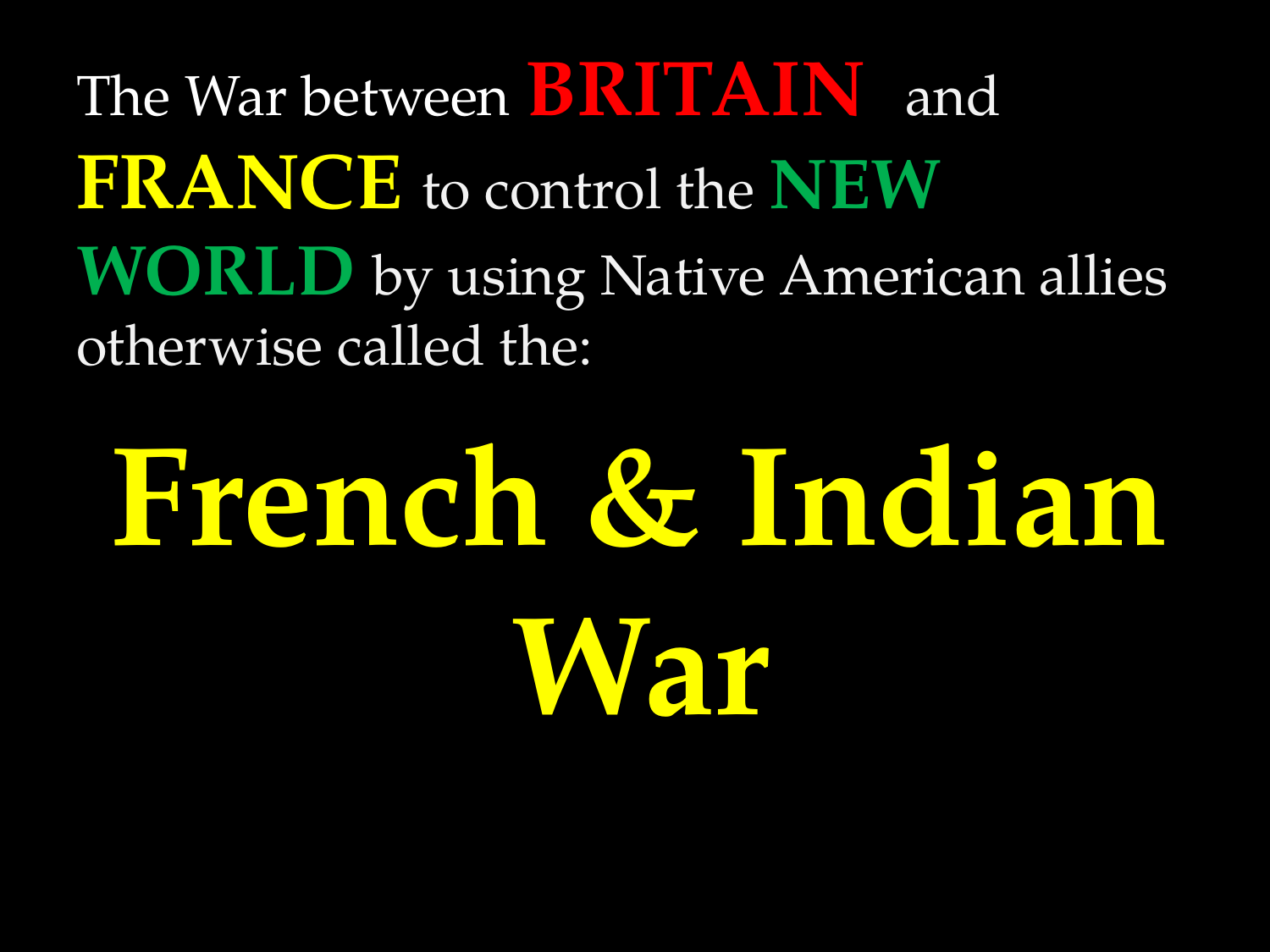

The War between BRITAIN  and FRANCE to control the NEW WORLD by using Native American allies otherwise called the:
French & Indian War